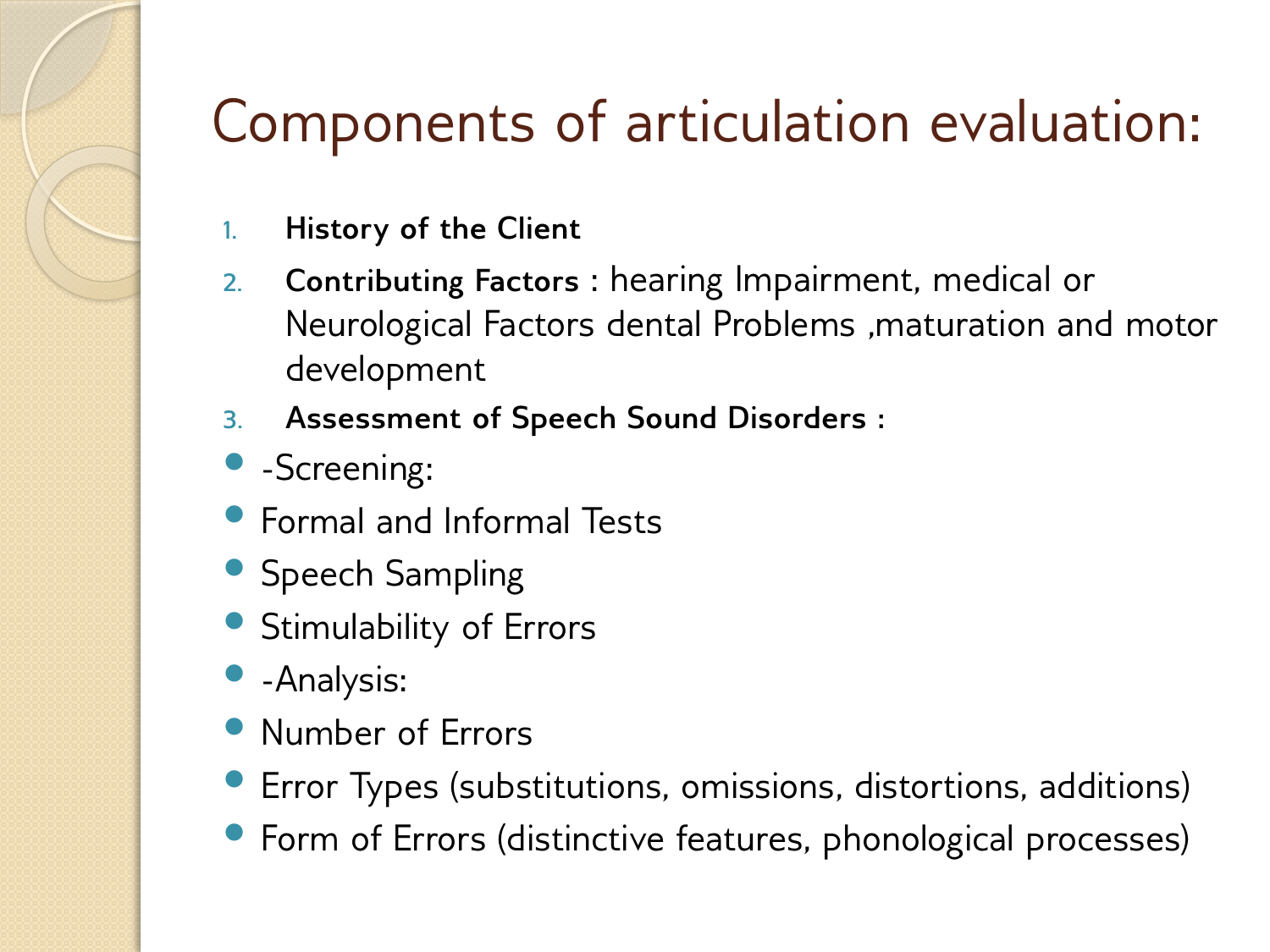

# Components of articulation evaluation:
History of the Client
Contributing Factors : hearing Impairment, medical or Neurological Factors dental Problems ,maturation and motor development
Assessment of Speech Sound Disorders :
-Screening:
Formal and Informal Tests
Speech Sampling
Stimulability of Errors
-Analysis:
Number of Errors
Error Types (substitutions, omissions, distortions, additions)
Form of Errors (distinctive features, phonological processes)